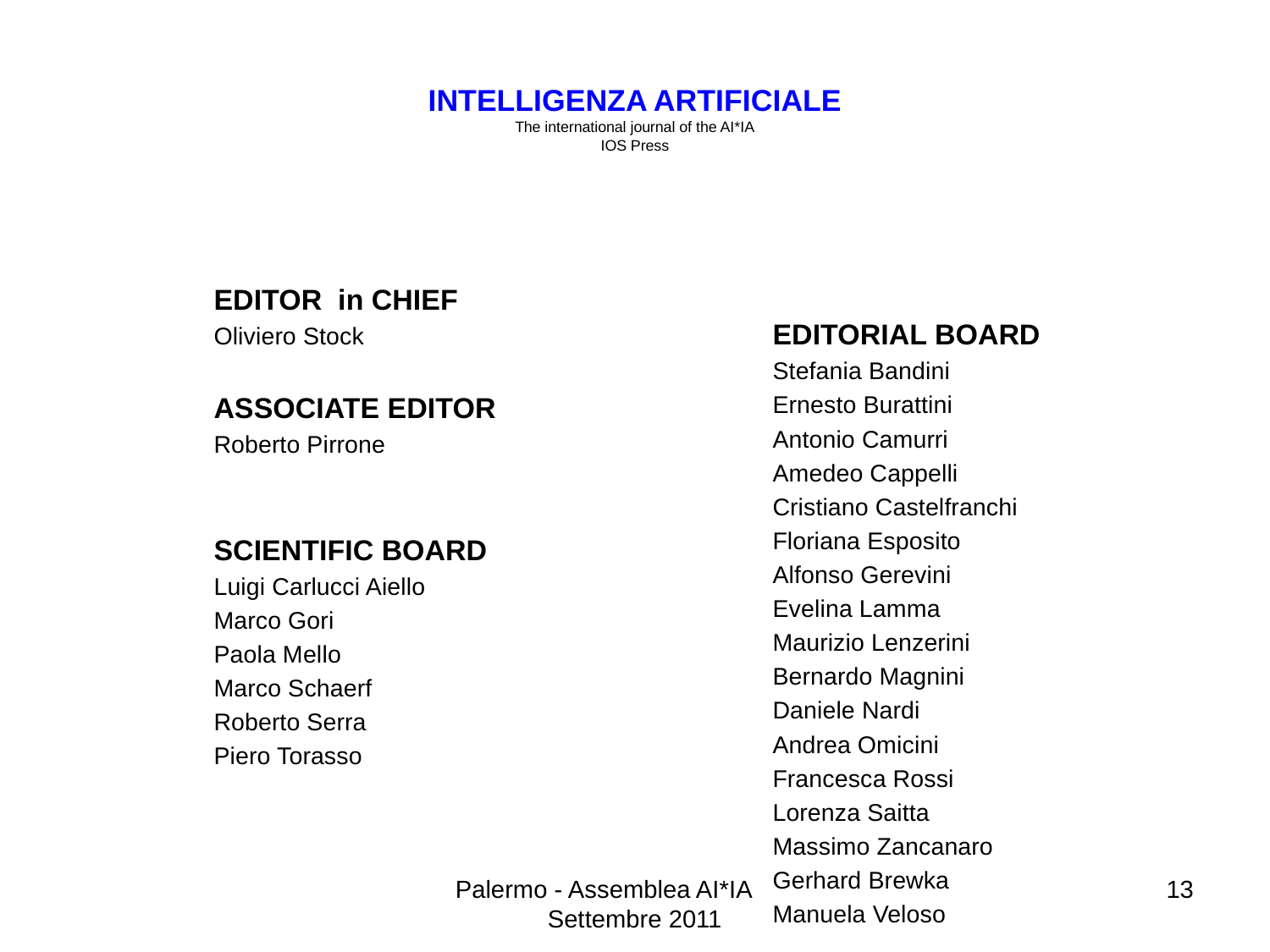

# INTELLIGENZA ARTIFICIALE The international journal of the AI*IA IOS Press
EDITOR  in CHIEF
Oliviero Stock

ASSOCIATE EDITOR
Roberto Pirrone

Scientific Board
Luigi Carlucci Aiello
Marco Gori
Paola Mello
Marco Schaerf
Roberto Serra
Piero Torasso

EDITORIAL BOARD
Stefania Bandini
Ernesto Burattini
Antonio Camurri
Amedeo Cappelli
Cristiano Castelfranchi
Floriana Esposito
Alfonso Gerevini
Evelina Lamma
Maurizio Lenzerini
Bernardo Magnini
Daniele Nardi
Andrea Omicini
Francesca Rossi
Lorenza Saitta
Massimo Zancanaro
Gerhard Brewka
Manuela Veloso

Palermo - Assemblea AI*IA          Settembre 2011
13